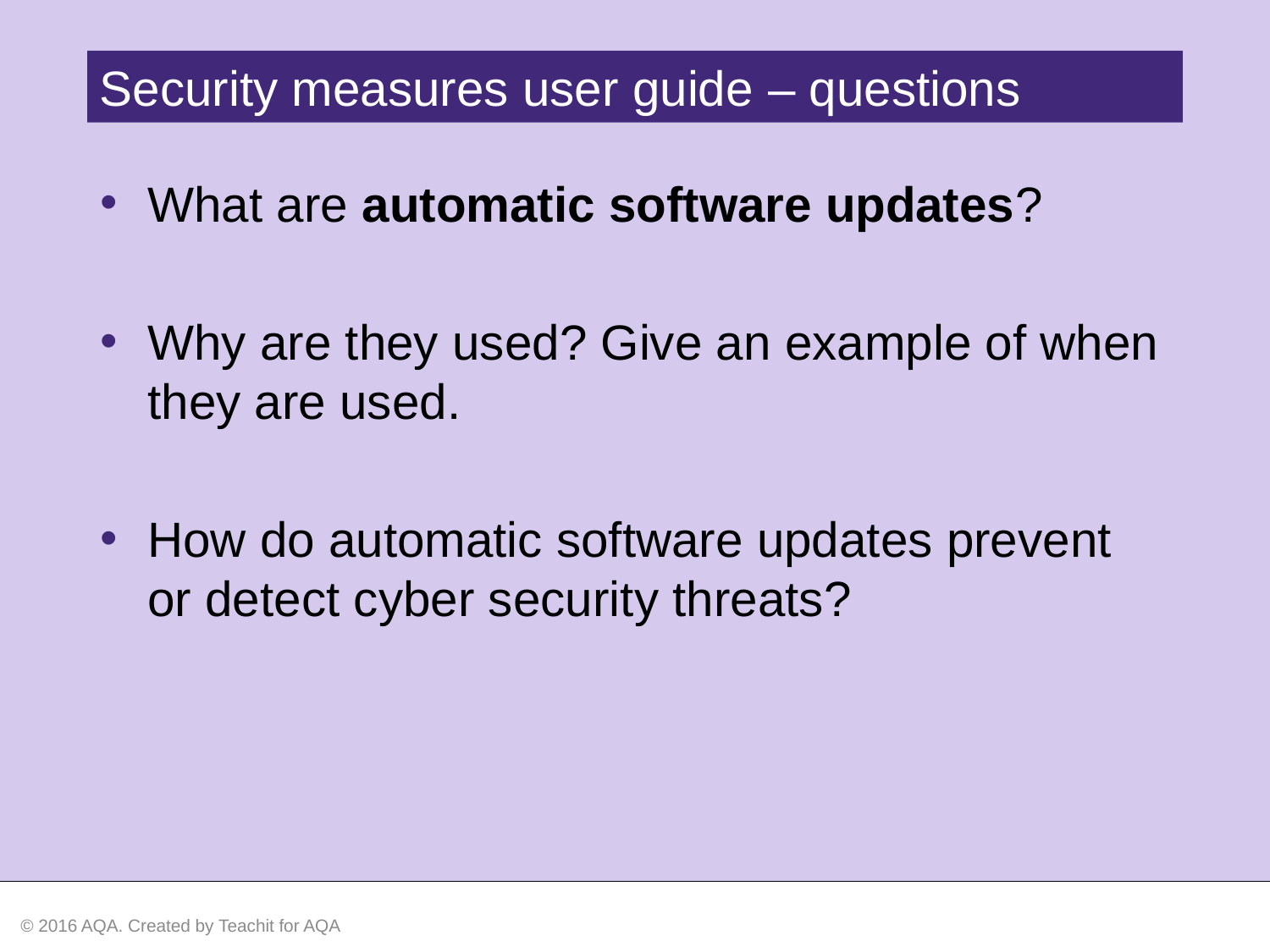

Security measures user guide – questions
What are automatic software updates?

Why are they used? Give an example of when they are used.

How do automatic software updates prevent or detect cyber security threats?